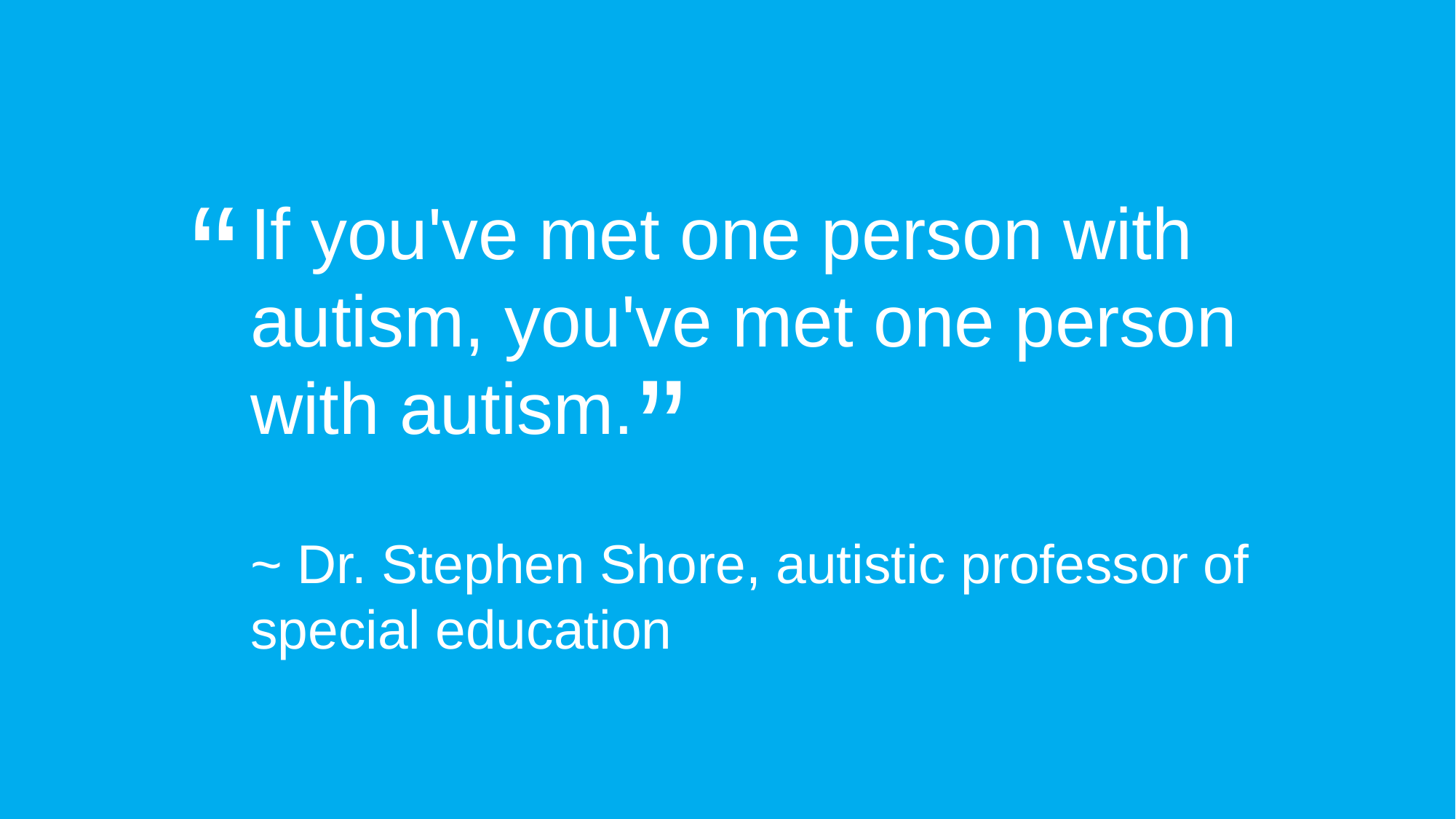

If you've met one person with autism, you've met one person with autism.
~ Dr. Stephen Shore, autistic professor of special education
“
”